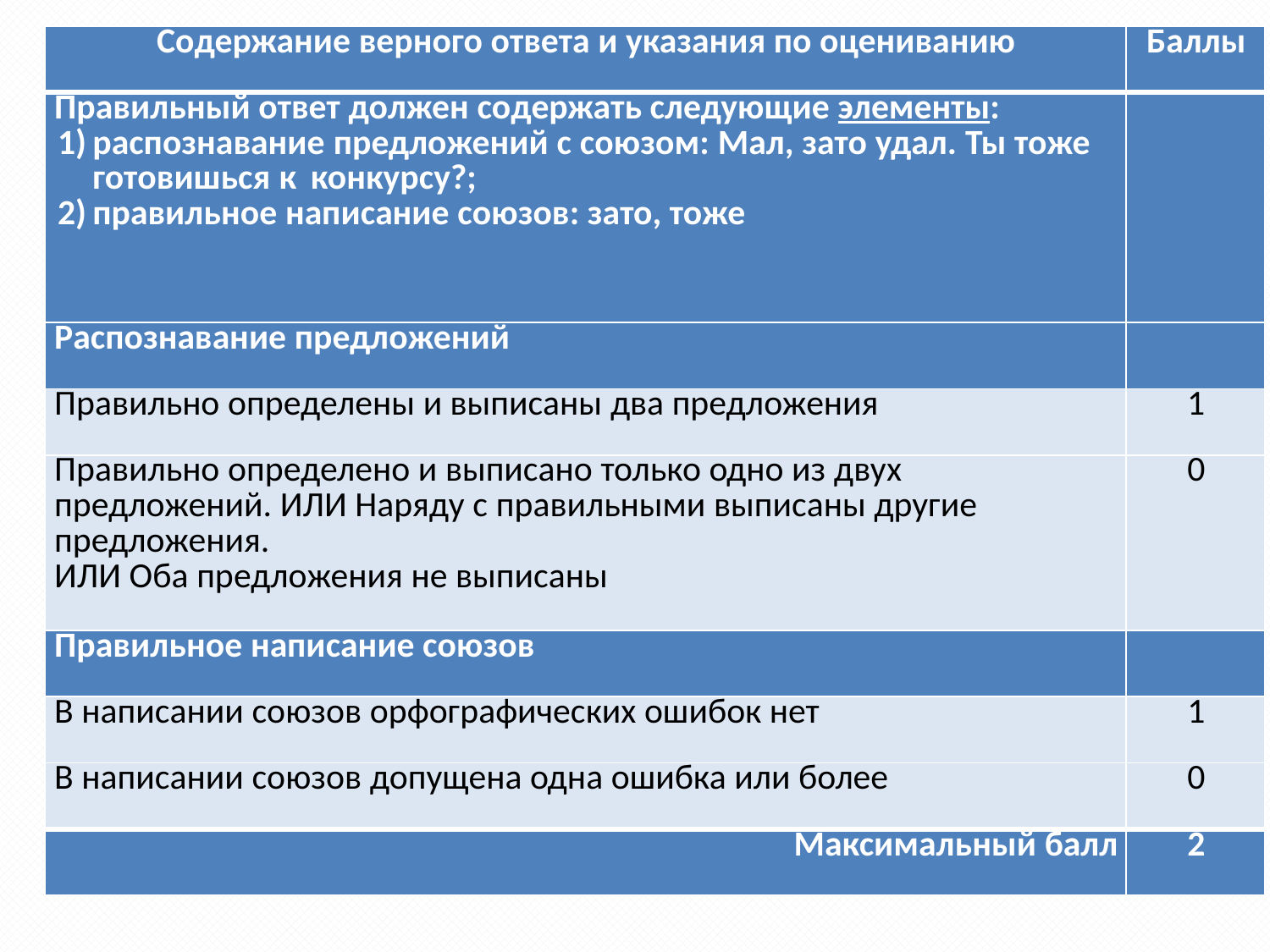

| Содержание верного ответа и указания по оцениванию | Баллы |
| --- | --- |
| Правильный ответ должен содержать следующие элементы: распознавание предложений с союзом: Мал, зато удал. Ты тоже готовишься к конкурсу?; правильное написание союзов: зато, тоже |  |
| Распознавание предложений |  |
| Правильно определены и выписаны два предложения | 1 |
| Правильно определено и выписано только одно из двух предложений. ИЛИ Наряду с правильными выписаны другие предложения. ИЛИ Оба предложения не выписаны | 0 |
| Правильное написание союзов |  |
| В написании союзов орфографических ошибок нет | 1 |
| В написании союзов допущена одна ошибка или более | 0 |
| Максимальный балл | 2 |